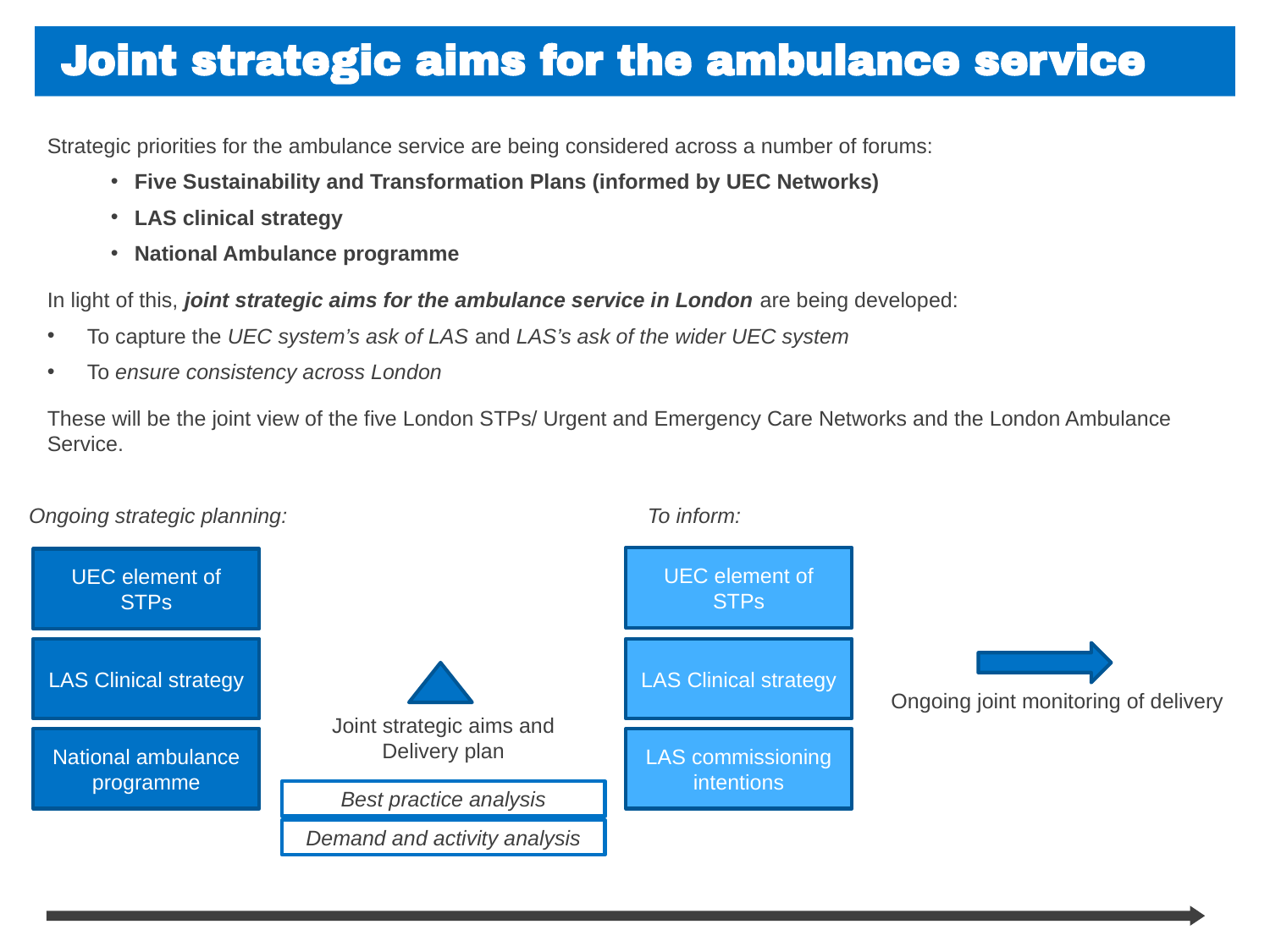

# Joint strategic aims for the ambulance service
Strategic priorities for the ambulance service are being considered across a number of forums:
Five Sustainability and Transformation Plans (informed by UEC Networks)
LAS clinical strategy
National Ambulance programme
In light of this, joint strategic aims for the ambulance service in London are being developed:
To capture the UEC system’s ask of LAS and LAS’s ask of the wider UEC system
To ensure consistency across London
These will be the joint view of the five London STPs/ Urgent and Emergency Care Networks and the London Ambulance Service.

Ongoing strategic planning:
To inform:
UEC element of STPs
UEC element of STPs
LAS Clinical strategy
LAS Clinical strategy

Ongoing joint monitoring of delivery
Joint strategic aims and Delivery plan
National ambulance programme
LAS commissioning intentions

Best practice analysis
Demand and activity analysis